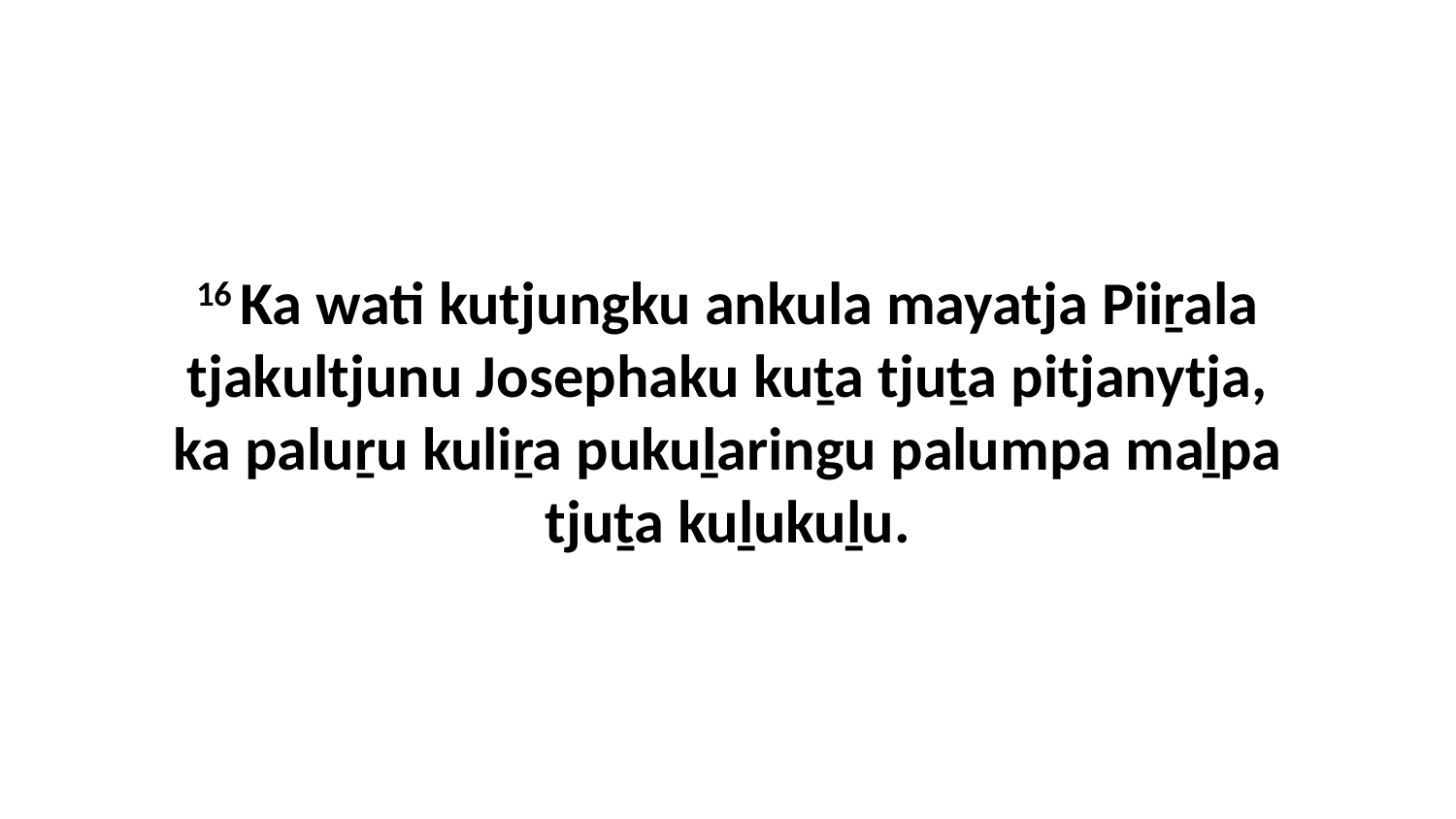

16 Ka wati kutjungku ankula mayatja Piiṟala tjakultjunu Josephaku kuṯa tjuṯa pitjanytja, ka paluṟu kuliṟa pukuḻaringu palumpa maḻpa tjuṯa kuḻukuḻu.